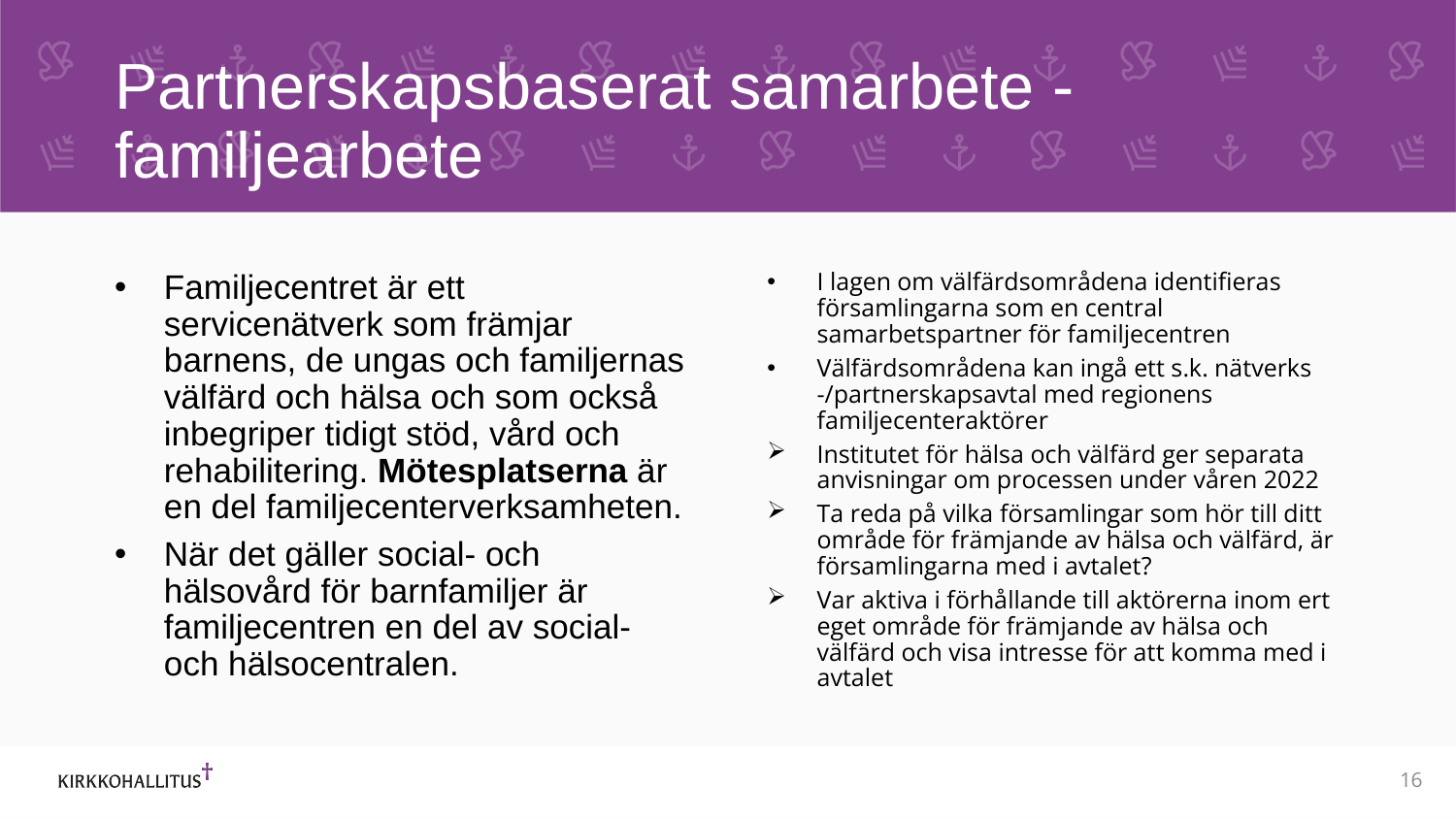

# Partnerskapsbaserat samarbete - familjearbete
Familjecentret är ett servicenätverk som främjar barnens, de ungas och familjernas välfärd och hälsa och som också inbegriper tidigt stöd, vård och rehabilitering. Mötesplatserna är en del familjecenterverksamheten.
När det gäller social- och hälsovård för barnfamiljer är familjecentren en del av social- och hälsocentralen.

I lagen om välfärdsområdena identifieras församlingarna som en central samarbetspartner för familjecentren
Välfärdsområdena kan ingå ett s.k. nätverks -/partnerskapsavtal med regionens familjecenteraktörer
Institutet för hälsa och välfärd ger separata anvisningar om processen under våren 2022
Ta reda på vilka församlingar som hör till ditt område för främjande av hälsa och välfärd, är församlingarna med i avtalet?
Var aktiva i förhållande till aktörerna inom ert eget område för främjande av hälsa och välfärd och visa intresse för att komma med i avtalet

16